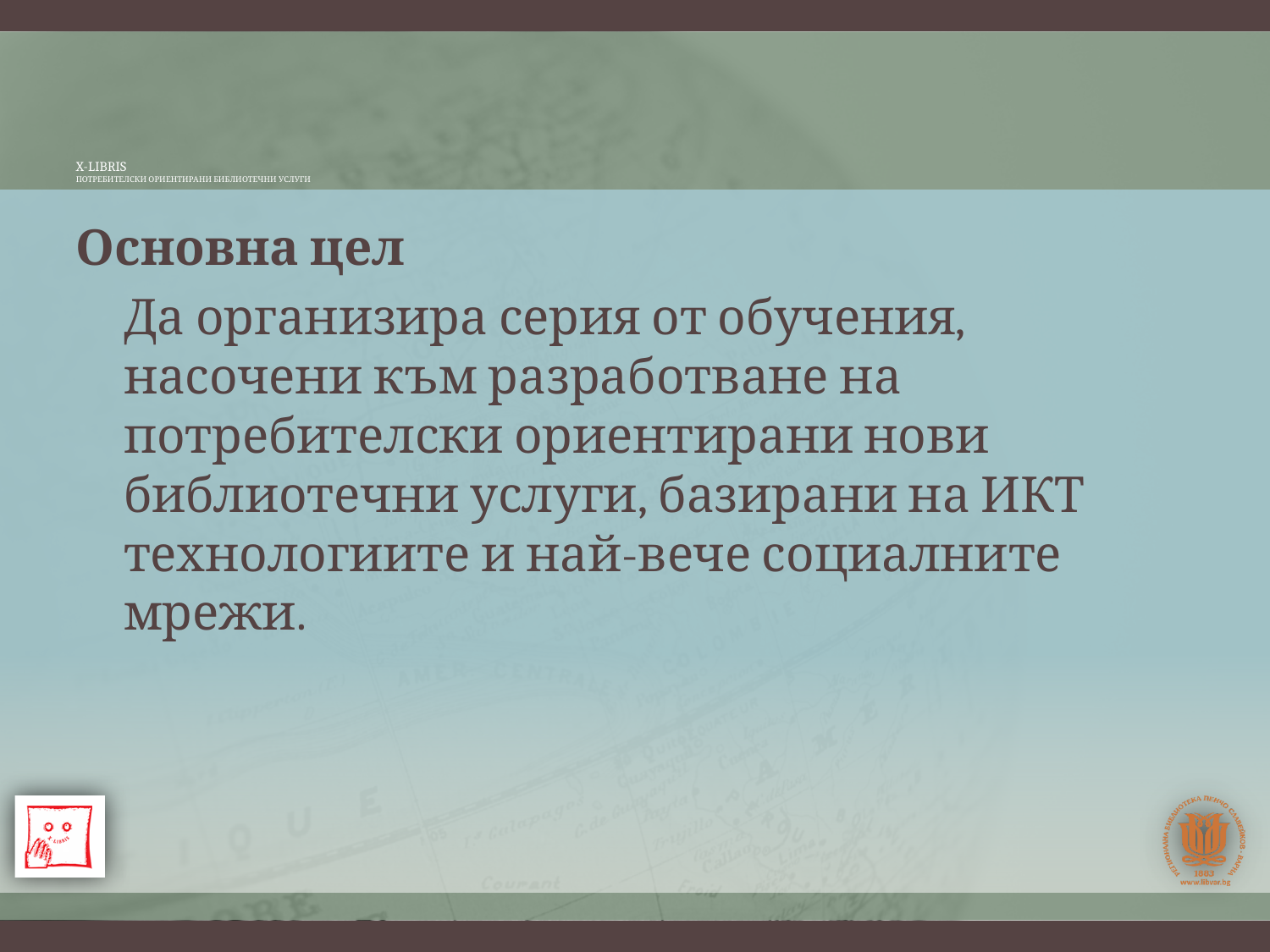

# x-libris потребителски ориентирани библиотечни услуги
Основна цел
	Да организира серия от обучения, насочени към разработване на потребителски ориентирани нови библиотечни услуги, базирани на ИКТ технологиите и най-вече социалните мрежи.